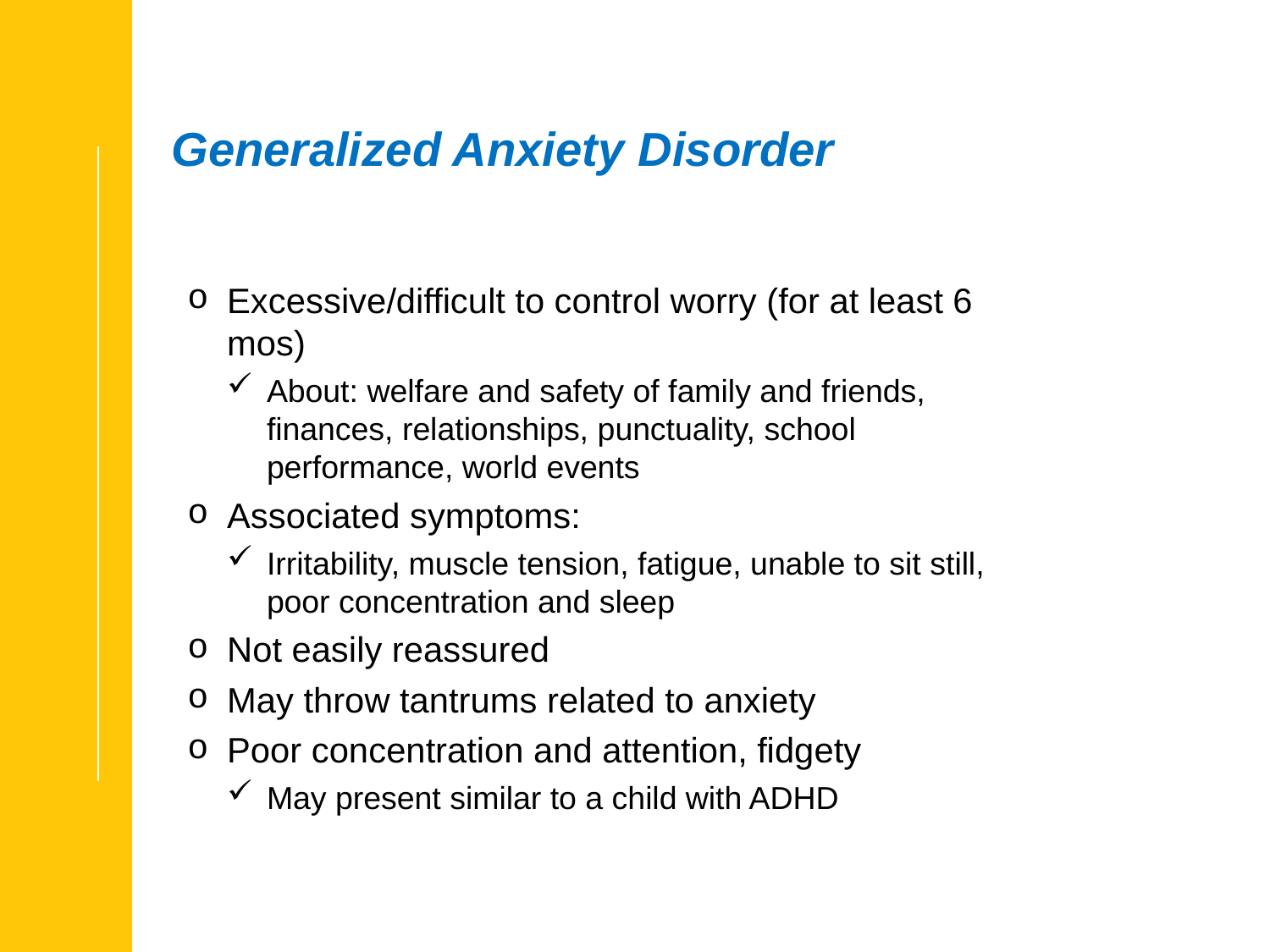

# Generalized Anxiety Disorder
Excessive/difficult to control worry (for at least 6 mos)
About: welfare and safety of family and friends, finances, relationships, punctuality, school performance, world events
Associated symptoms:
Irritability, muscle tension, fatigue, unable to sit still, poor concentration and sleep
Not easily reassured
May throw tantrums related to anxiety
Poor concentration and attention, fidgety
May present similar to a child with ADHD